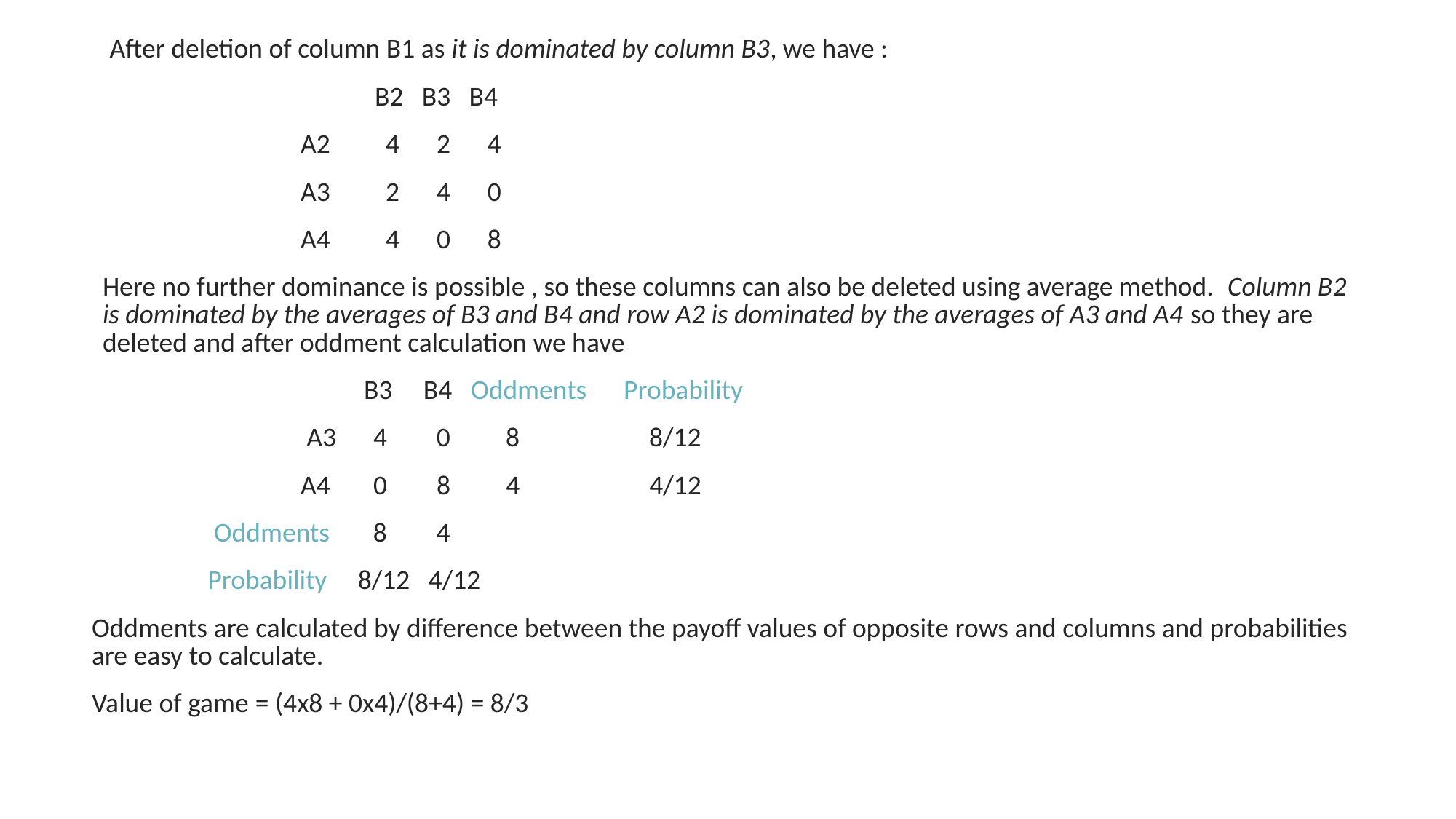

#
 After deletion of column B1 as it is dominated by column B3, we have :
                                            B2   B3   B4
                                A2         4      2      4
                                A3         2      4      0
                                A4         4      0      8
Here no further dominance is possible , so these columns can also be deleted using average method.  Column B2 is dominated by the averages of B3 and B4 and row A2 is dominated by the averages of A3 and A4 so they are deleted and after oddment calculation we have
                                            B3     B4   Oddments      Probability
                                 A3      4        0         8                     8/12
                                A4       0        8         4                     4/12
                  Oddments       8        4
                 Probability     8/12   4/12
Oddments are calculated by difference between the payoff values of opposite rows and columns and probabilities are easy to calculate.
Value of game = (4x8 + 0x4)/(8+4) = 8/3